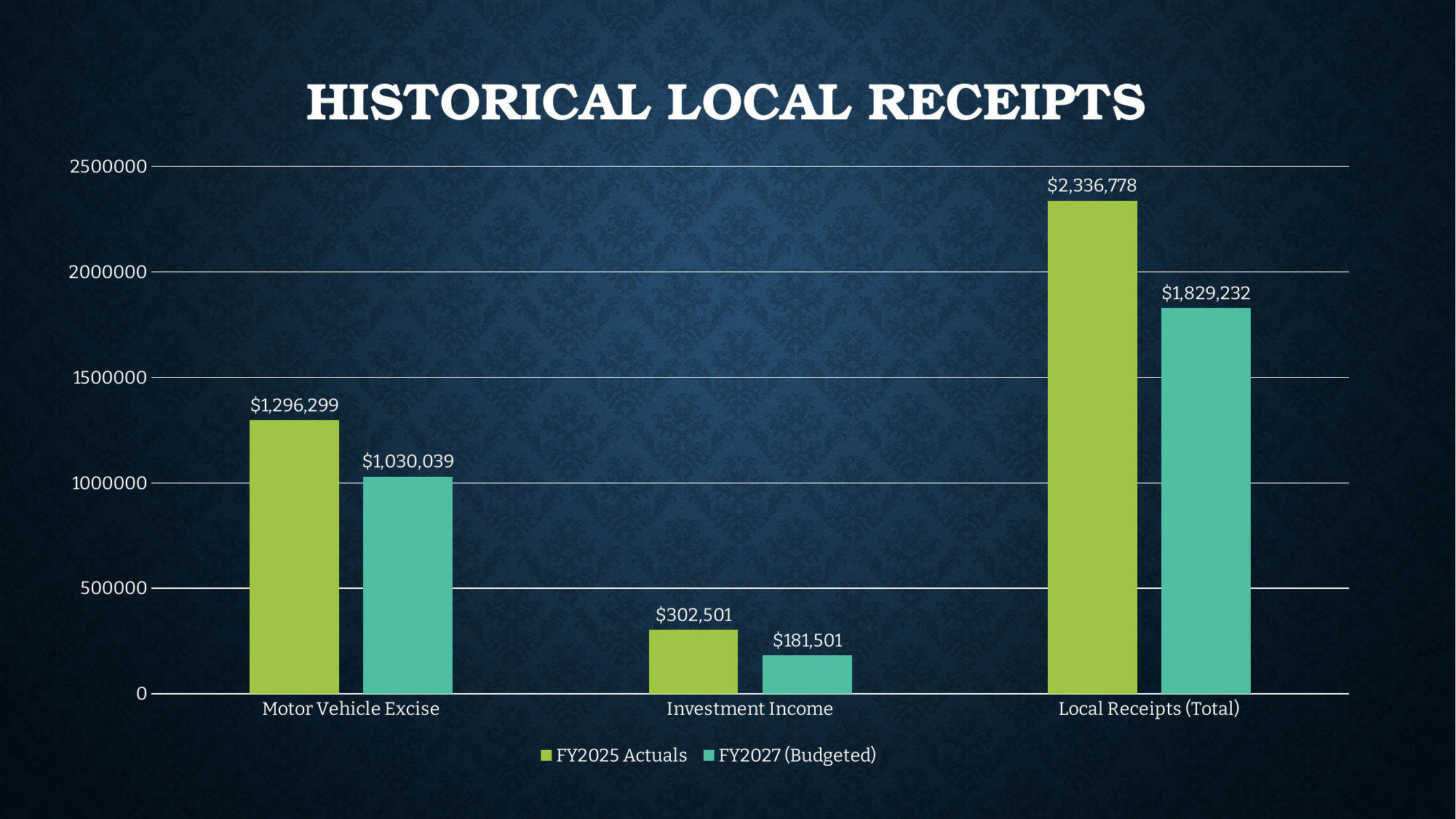

# Historical Local Receipts

### Chart

| Category | FY2025 Actuals  | FY2027 (Budgeted) |
|---|---|---|
| Motor Vehicle Excise | 1296299.0 | 1030039.0 |
| Investment Income | 302501.0 | 181501.0 |
| Local Receipts (Total) | 2336778.0 | 1829232.0 |